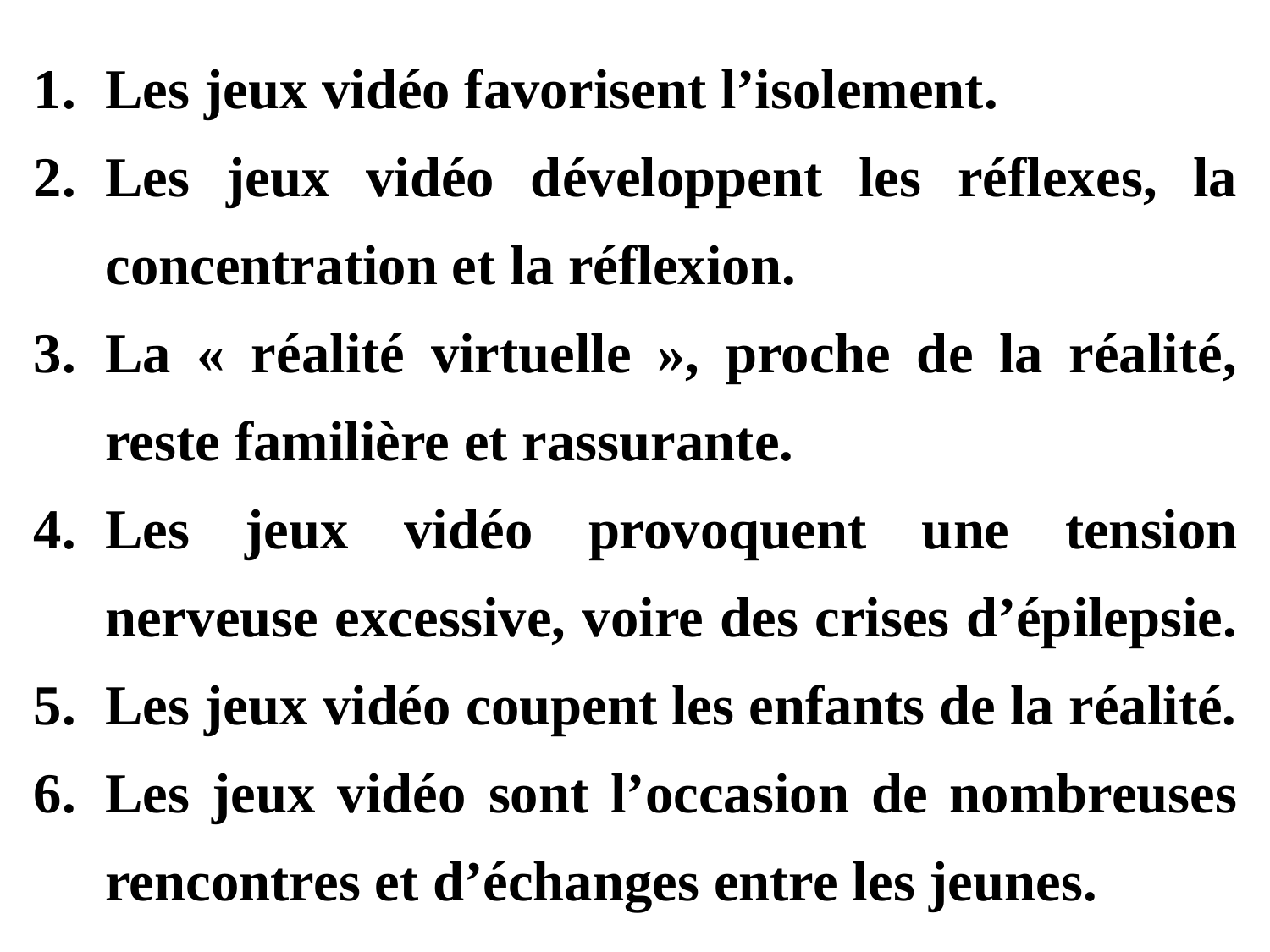

Les jeux vidéo favorisent l’isolement.
Les jeux vidéo développent les réflexes, la concentration et la réflexion.
La « réalité virtuelle », proche de la réalité, reste familière et rassurante.
Les jeux vidéo provoquent une tension nerveuse excessive, voire des crises d’épilepsie.
Les jeux vidéo coupent les enfants de la réalité.
Les jeux vidéo sont l’occasion de nombreuses rencontres et d’échanges entre les jeunes.